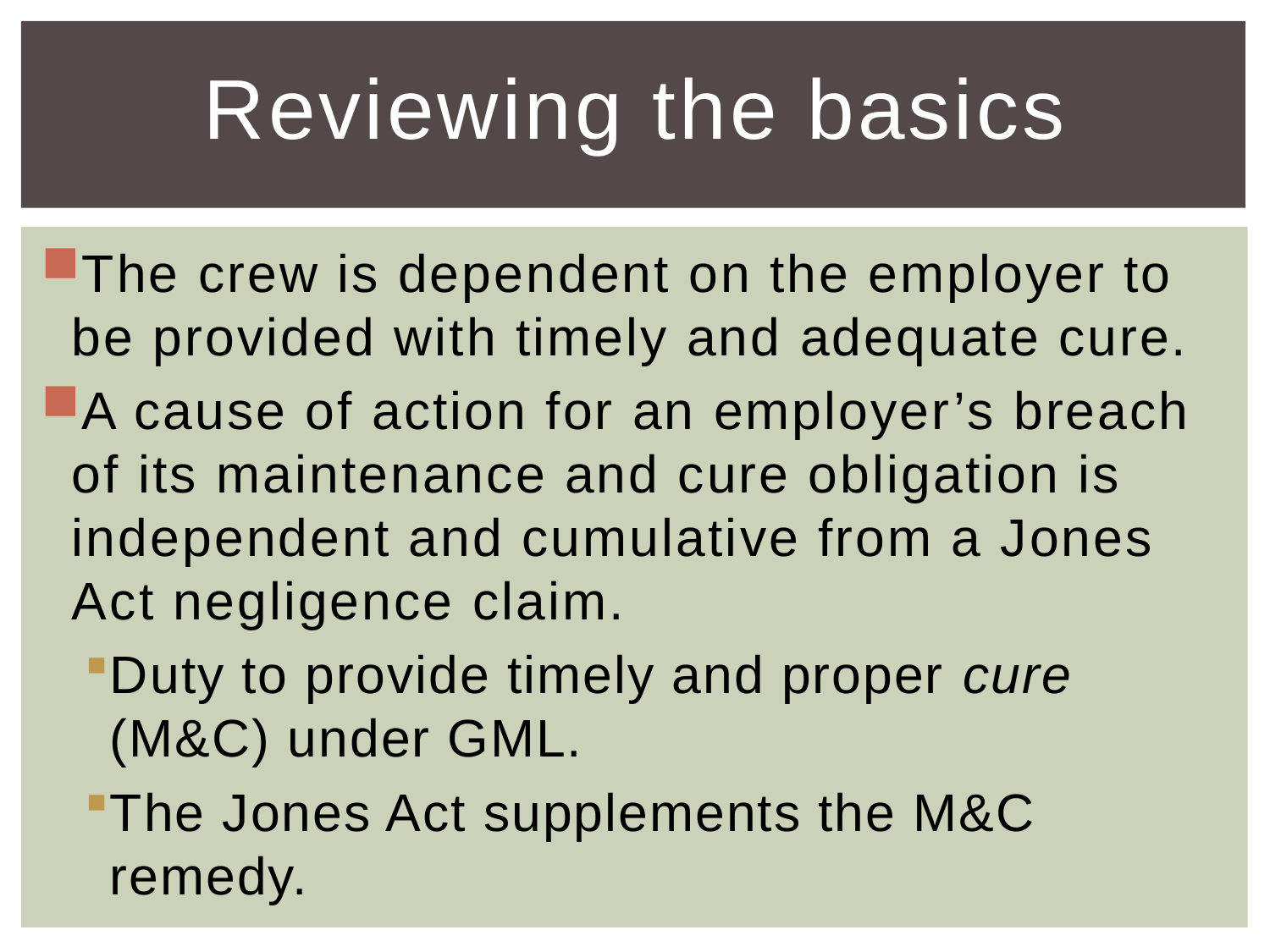

# Reviewing the basics
The crew is dependent on the employer to be provided with timely and adequate cure.
A cause of action for an employer’s breach of its maintenance and cure obligation is independent and cumulative from a Jones Act negligence claim.
Duty to provide timely and proper cure (M&C) under GML.
The Jones Act supplements the M&C remedy.